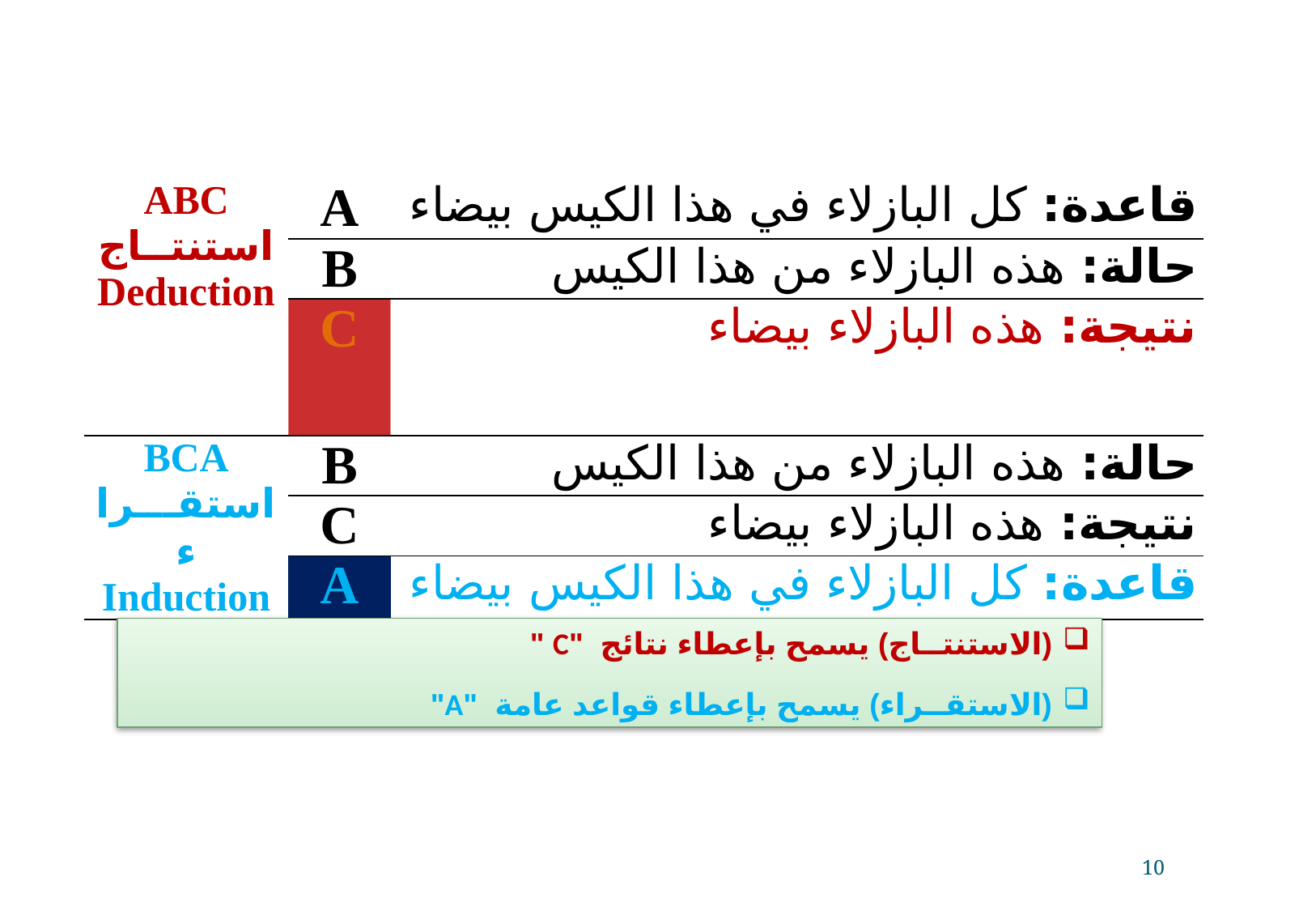

| ABC استنتــاج Deduction | A | قاعدة: كل البازلاء في هذا الكيس بيضاء |
| --- | --- | --- |
|  | B | حالة: هذه البازلاء من هذا الكيس |
|  | C | نتيجة: هذه البازلاء بيضاء |
| BCA استقـــراء Induction | B | حالة: هذه البازلاء من هذا الكيس |
|  | C | نتيجة: هذه البازلاء بيضاء |
|  | A | قاعدة: كل البازلاء في هذا الكيس بيضاء |
(الاستنتــاج) يسمح بإعطاء نتائج  "C "

(الاستقــراء) يسمح بإعطاء قواعد عامة  "A"
10
11